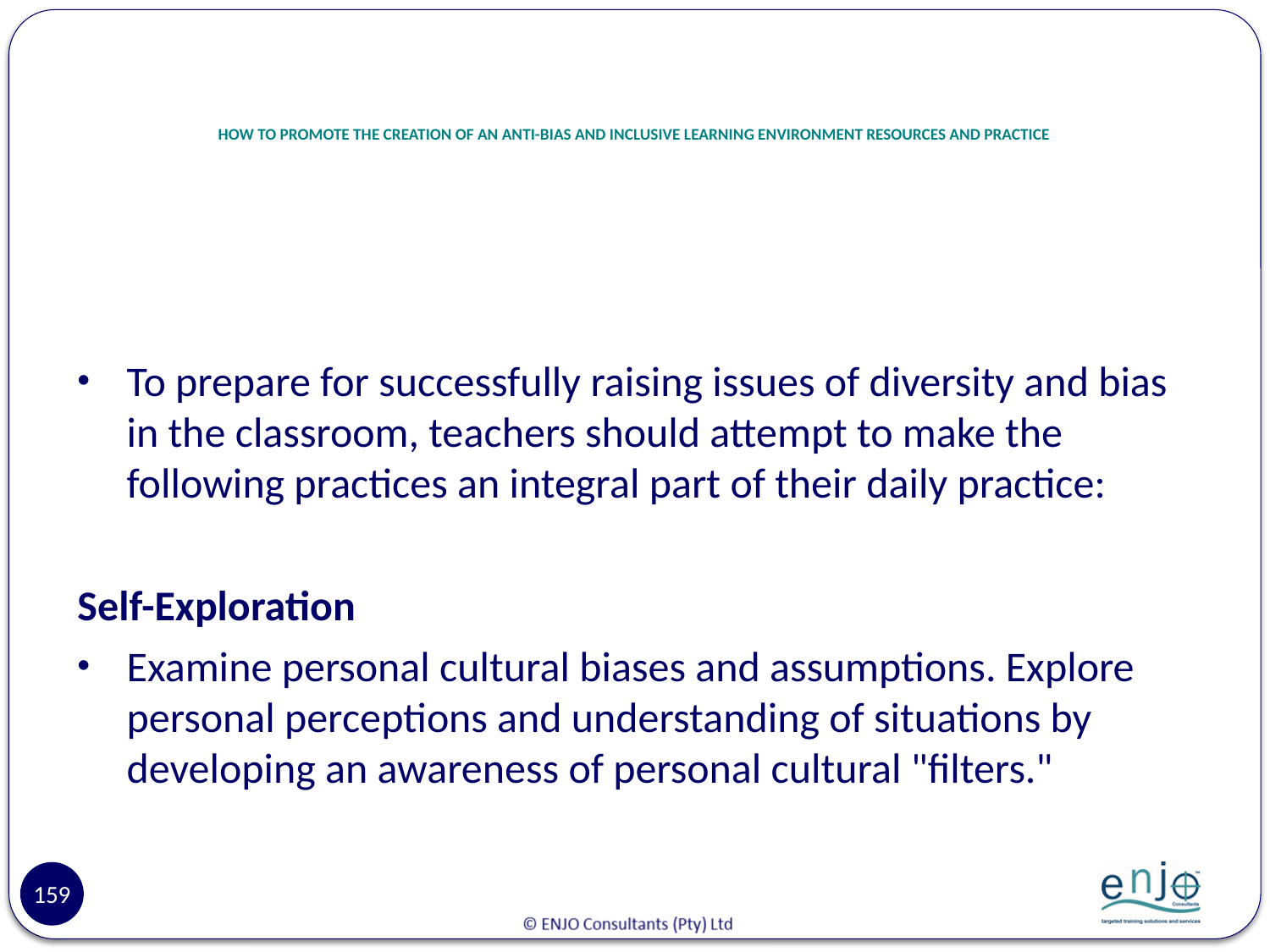

# HOW TO PROMOTE THE CREATION OF AN ANTI-BIAS AND INCLUSIVE LEARNING ENVIRONMENT RESOURCES AND PRACTICE
To prepare for successfully raising issues of diversity and bias in the classroom, teachers should attempt to make the following practices an integral part of their daily practice:

Self-Exploration
Examine personal cultural biases and assumptions. Explore personal perceptions and understanding of situations by developing an awareness of personal cultural "filters."

159